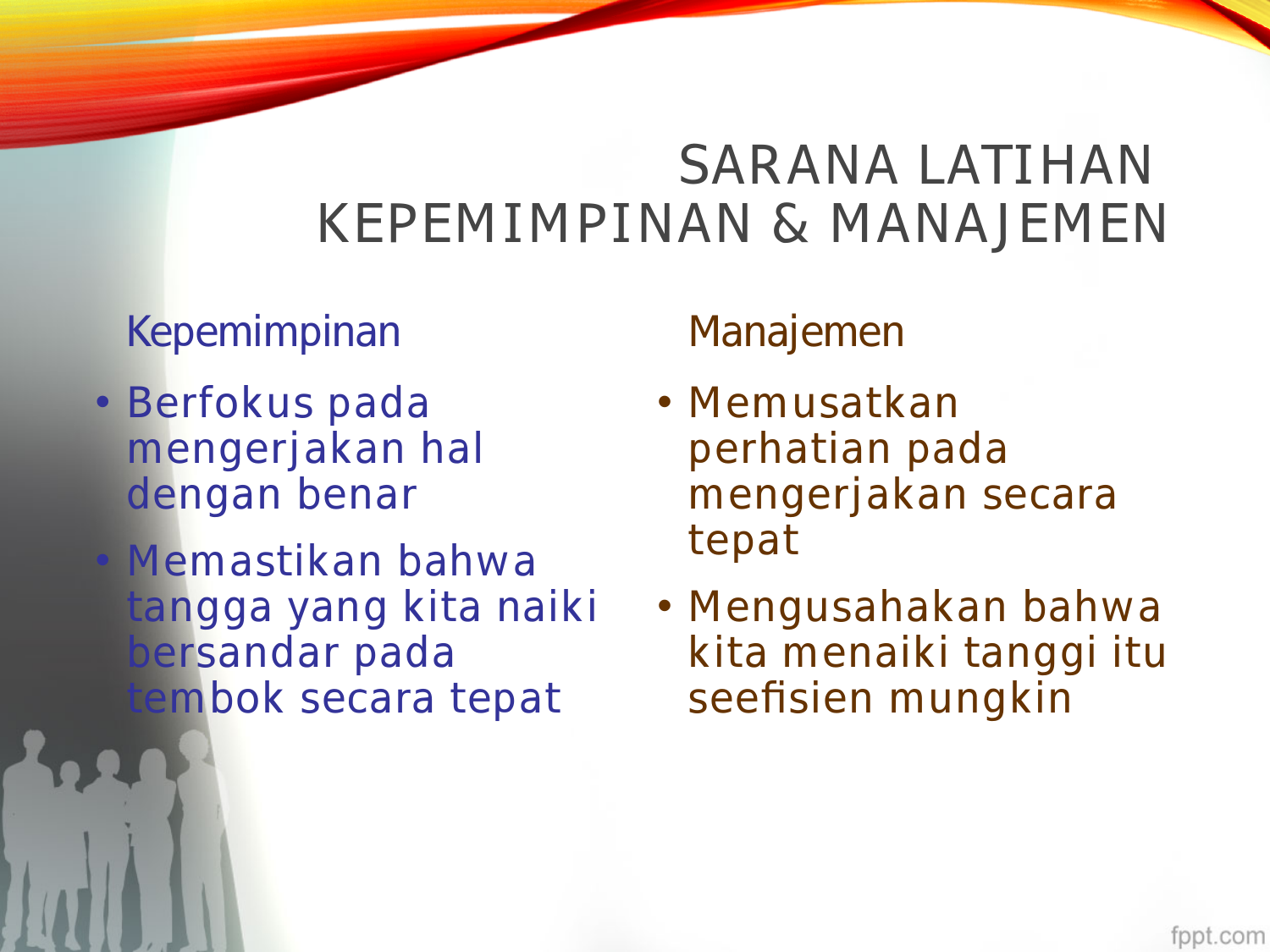

# SARANA LATIHAN KEPEMIMPINAN & MANAJEMEN
Kepemimpinan
Manajemen
Memusatkan perhatian pada mengerjakan secara tepat
Mengusahakan bahwa kita menaiki tanggi itu seefisien mungkin

Berfokus pada mengerjakan hal dengan benar
Memastikan bahwa tangga yang kita naiki bersandar pada tembok secara tepat